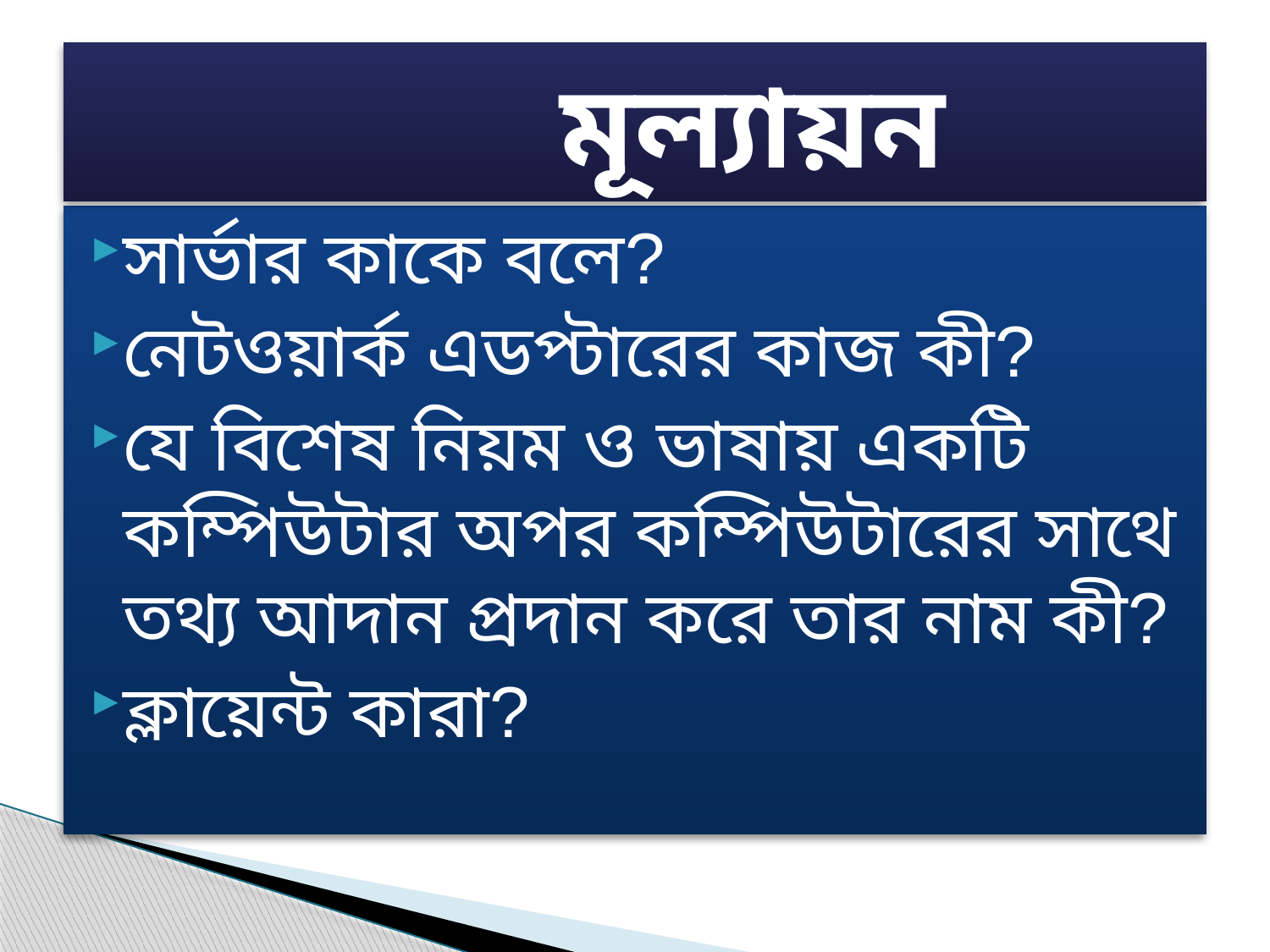

# মূল্যায়ন
সার্ভার কাকে বলে?
নেটওয়ার্ক এডপ্টারের কাজ কী?
যে বিশেষ নিয়ম ও ভাষায় একটি কম্পিউটার অপর কম্পিউটারের সাথে তথ্য আদান প্রদান করে তার নাম কী?
ক্লায়েন্ট কারা?